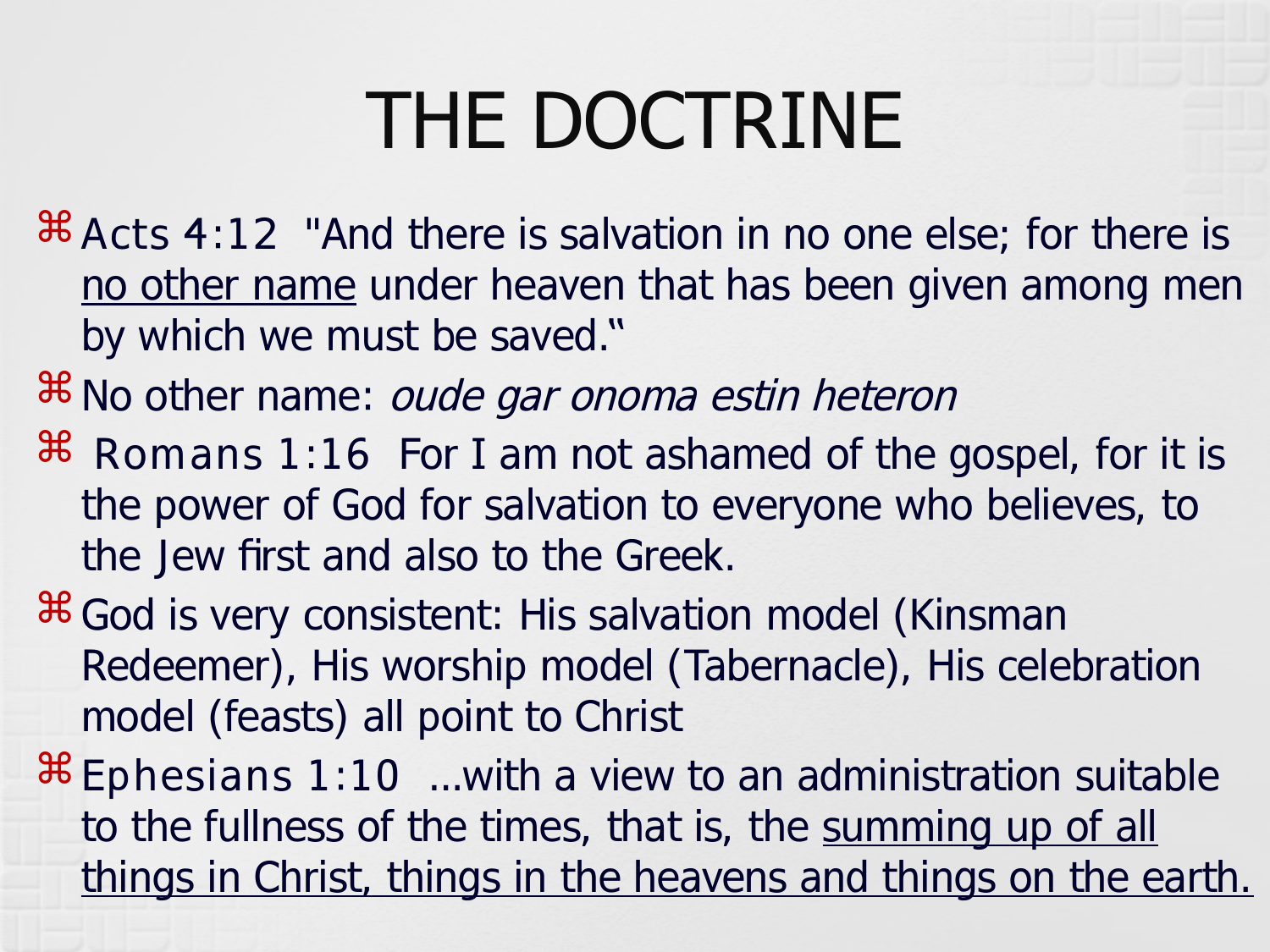

# THE DOCTRINE
Acts 4:12  "And there is salvation in no one else; for there is no other name under heaven that has been given among men by which we must be saved.“
No other name: oude gar onoma estin heteron
 Romans 1:16  For I am not ashamed of the gospel, for it is the power of God for salvation to everyone who believes, to the Jew first and also to the Greek.
God is very consistent: His salvation model (Kinsman Redeemer), His worship model (Tabernacle), His celebration model (feasts) all point to Christ
Ephesians 1:10  …with a view to an administration suitable to the fullness of the times, that is, the summing up of all things in Christ, things in the heavens and things on the earth.